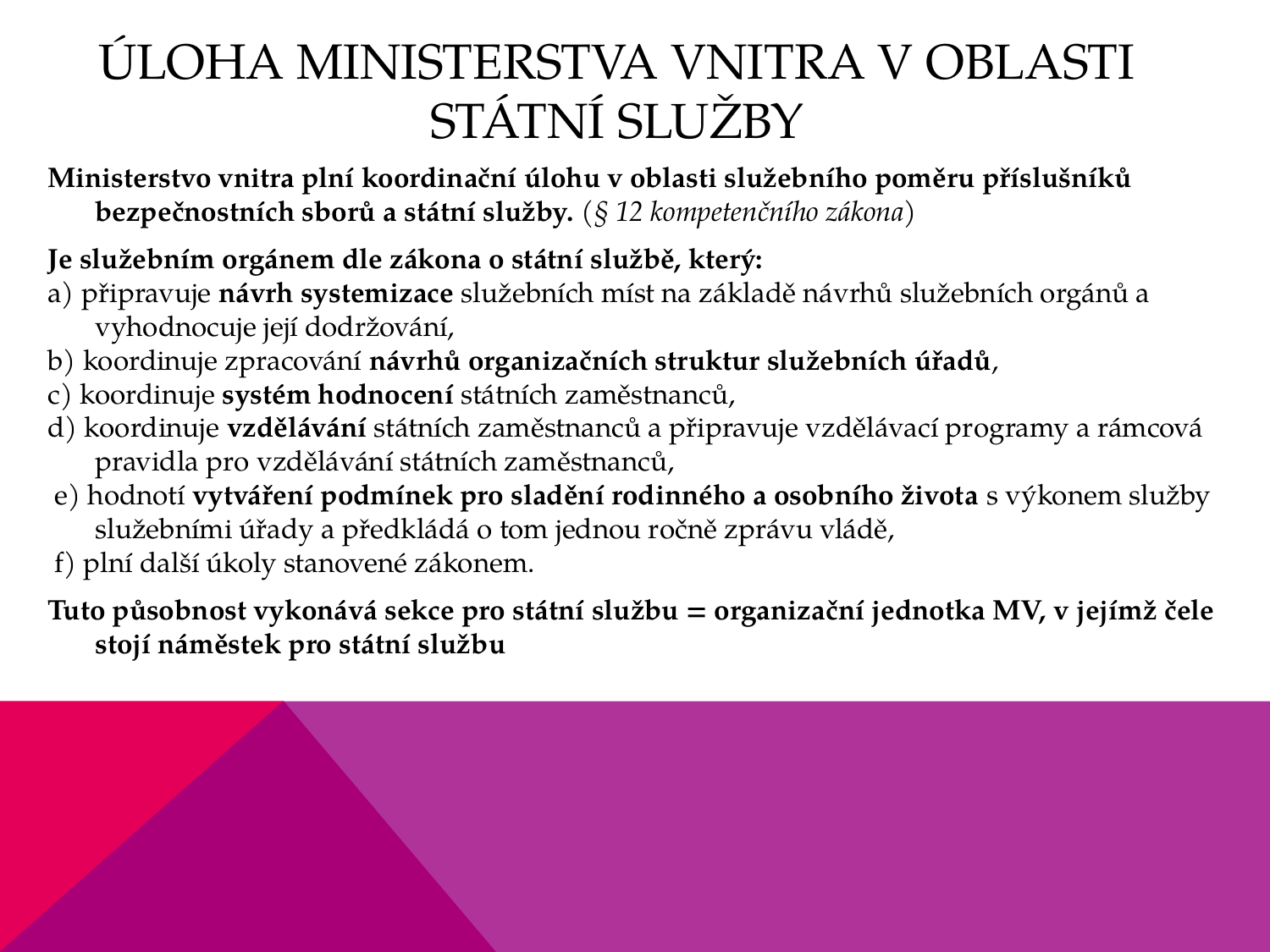

# ÚLOHA MINISTERSTVA VNITRA V OBLASTI STÁTNÍ SLUŽBY
Ministerstvo vnitra plní koordinační úlohu v oblasti služebního poměru příslušníků bezpečnostních sborů a státní služby. (§ 12 kompetenčního zákona)
Je služebním orgánem dle zákona o státní službě, který:
a) připravuje návrh systemizace služebních míst na základě návrhů služebních orgánů a vyhodnocuje její dodržování,
b) koordinuje zpracování návrhů organizačních struktur služebních úřadů,
c) koordinuje systém hodnocení státních zaměstnanců,
d) koordinuje vzdělávání státních zaměstnanců a připravuje vzdělávací programy a rámcová pravidla pro vzdělávání státních zaměstnanců,
 e) hodnotí vytváření podmínek pro sladění rodinného a osobního života s výkonem služby služebními úřady a předkládá o tom jednou ročně zprávu vládě,
 f) plní další úkoly stanovené zákonem.
Tuto působnost vykonává sekce pro státní službu = organizační jednotka MV, v jejímž čele stojí náměstek pro státní službu